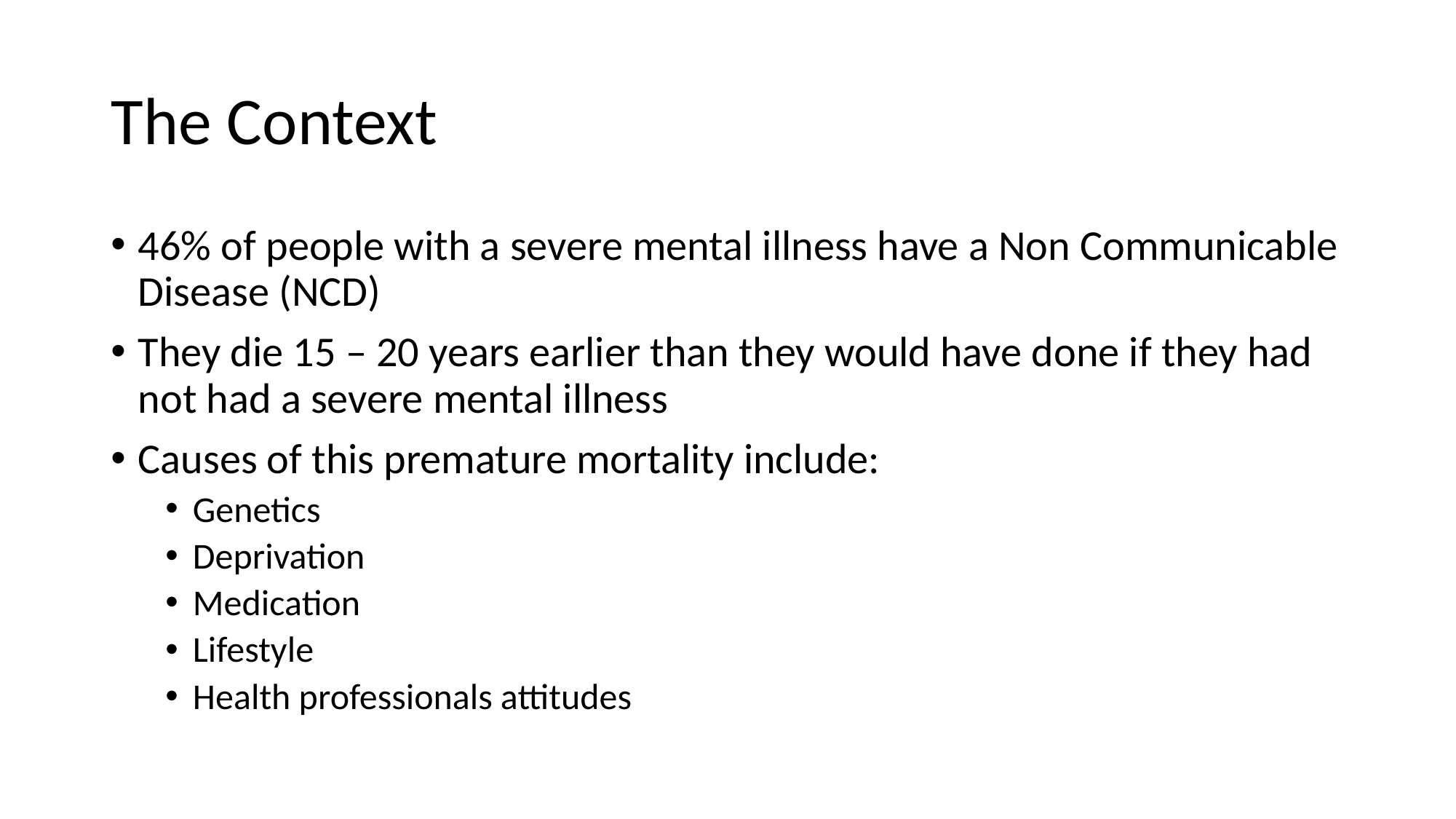

# The Context
46% of people with a severe mental illness have a Non Communicable Disease (NCD)
They die 15 – 20 years earlier than they would have done if they had not had a severe mental illness
Causes of this premature mortality include:
Genetics
Deprivation
Medication
Lifestyle
Health professionals attitudes